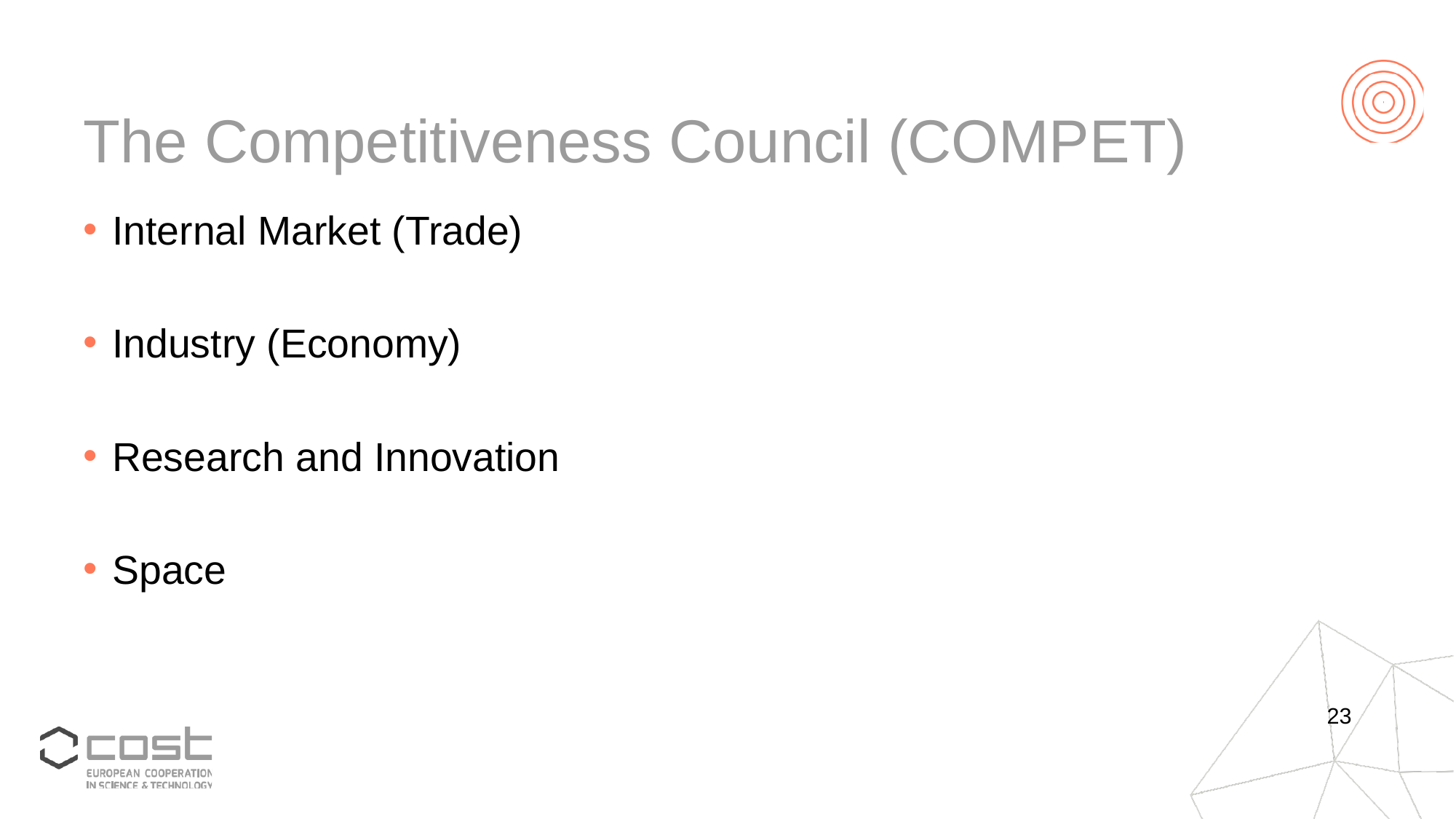

# The Competitiveness Council (COMPET)
Internal Market (Trade)

Industry (Economy)

Research and Innovation

Space